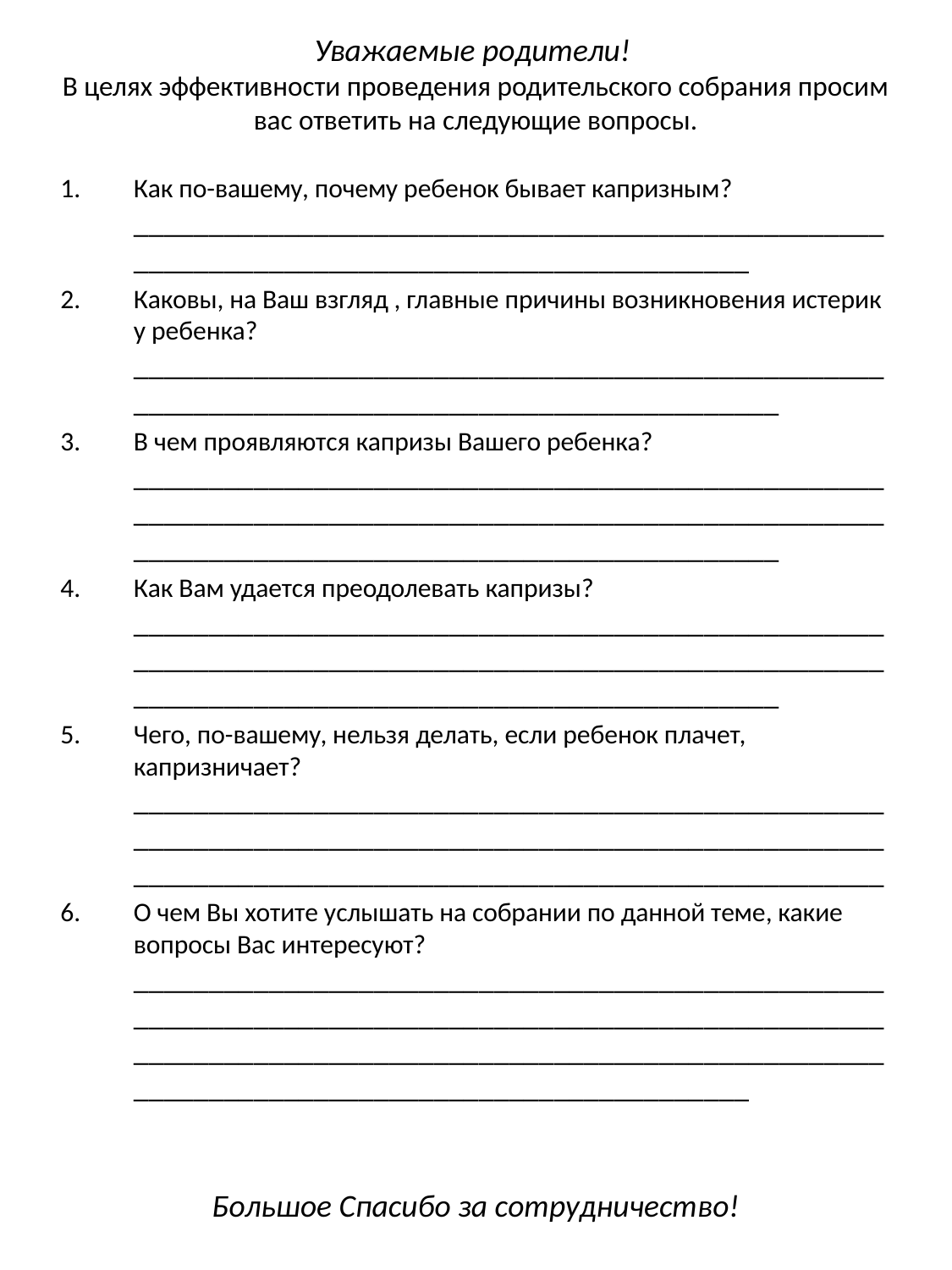

# Уважаемые родители! В целях эффективности проведения родительского собрания просим вас ответить на следующие вопросы.
Как по-вашему, почему ребенок бывает капризным?___________________________________________________________________________________________
Каковы, на Ваш взгляд , главные причины возникновения истерик у ребенка?_____________________________________________________________________________________________
В чем проявляются капризы Вашего ребенка?_______________________________________________________________________________________________________________________________________________
Как Вам удается преодолевать капризы?_______________________________________________________________________________________________________________________________________________
Чего, по-вашему, нельзя делать, если ребенок плачет, капризничает? ______________________________________________________________________________________________________________________________________________________
О чем Вы хотите услышать на собрании по данной теме, какие вопросы Вас интересуют?_______________________________________________________________________________________________________________________________________________________________________________________________

Большое Спасибо за сотрудничество!